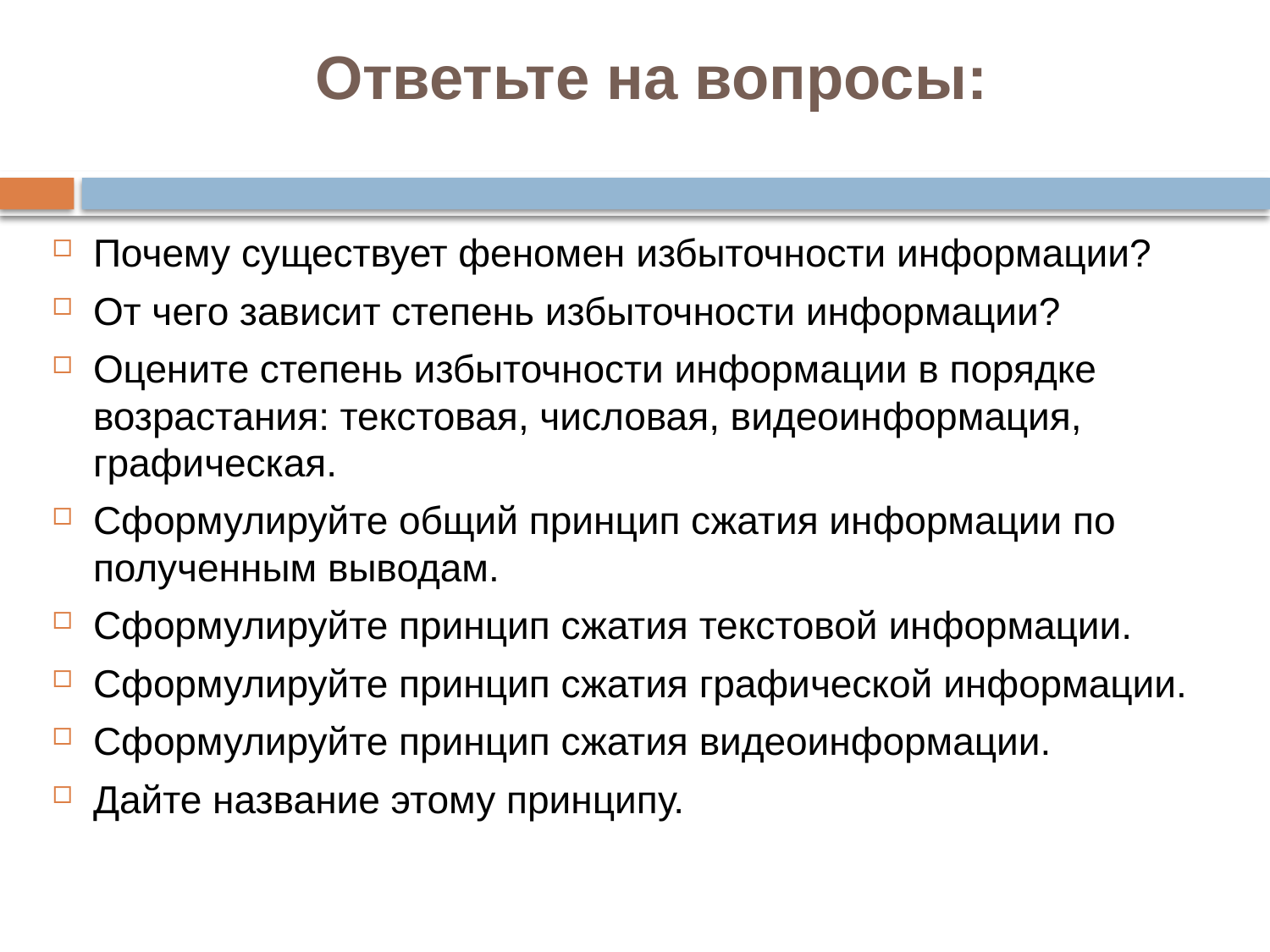

# Ответьте на вопросы:
Почему существует феномен избыточности информации?
От чего зависит степень избыточности информации?
Оцените степень избыточности информации в порядке возрастания: текстовая, числовая, видеоинформация, графическая.
Сформулируйте общий принцип сжатия информации по полученным выводам.
Сформулируйте принцип сжатия текстовой информации.
Сформулируйте принцип сжатия графической информации.
Сформулируйте принцип сжатия видеоинформации.
Дайте название этому принципу.